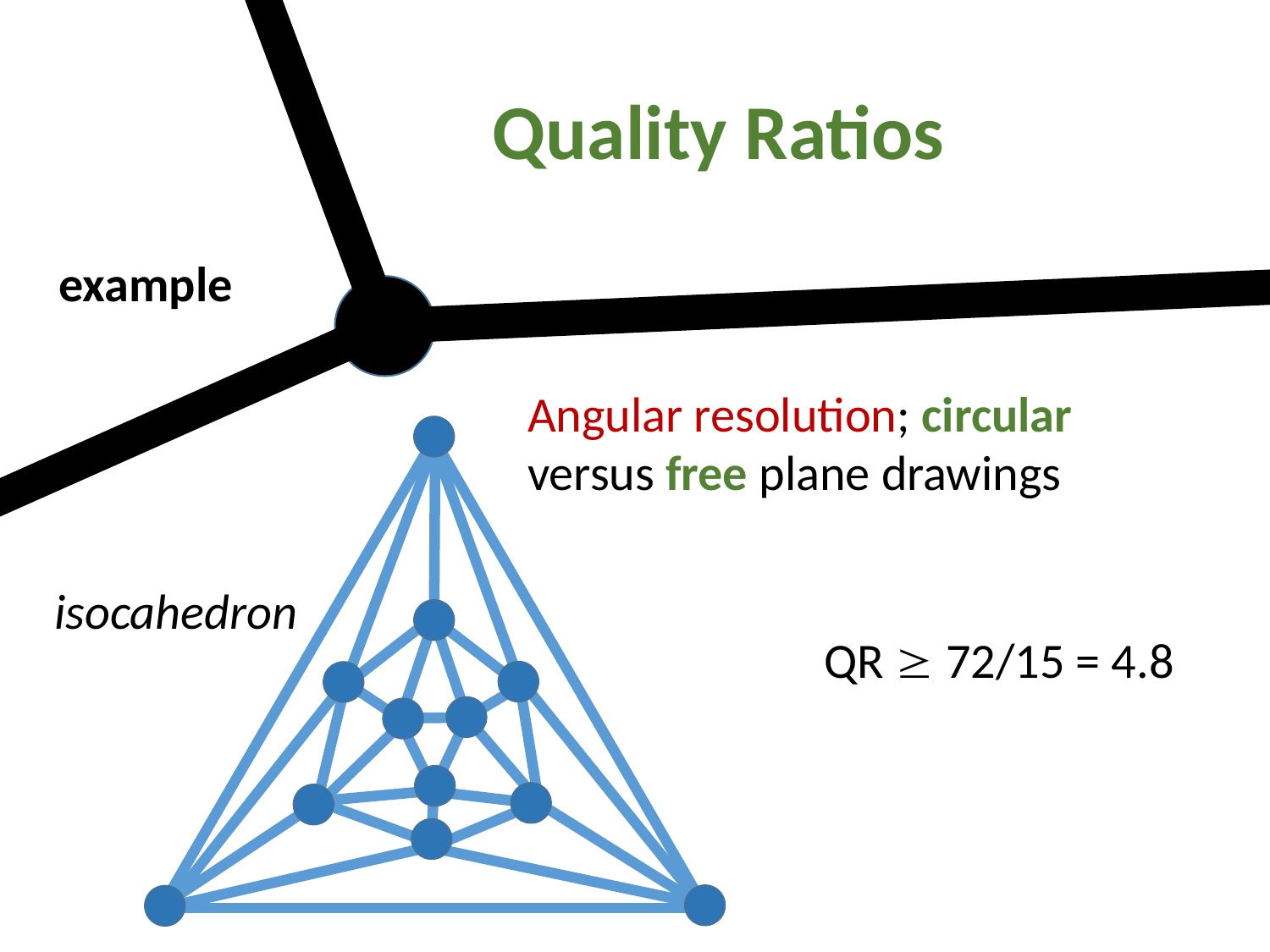

Quality Ratios
example

Angular resolution; circular versus free plane drawings

isocahedron

QR ≥ 72/15 = 4.8